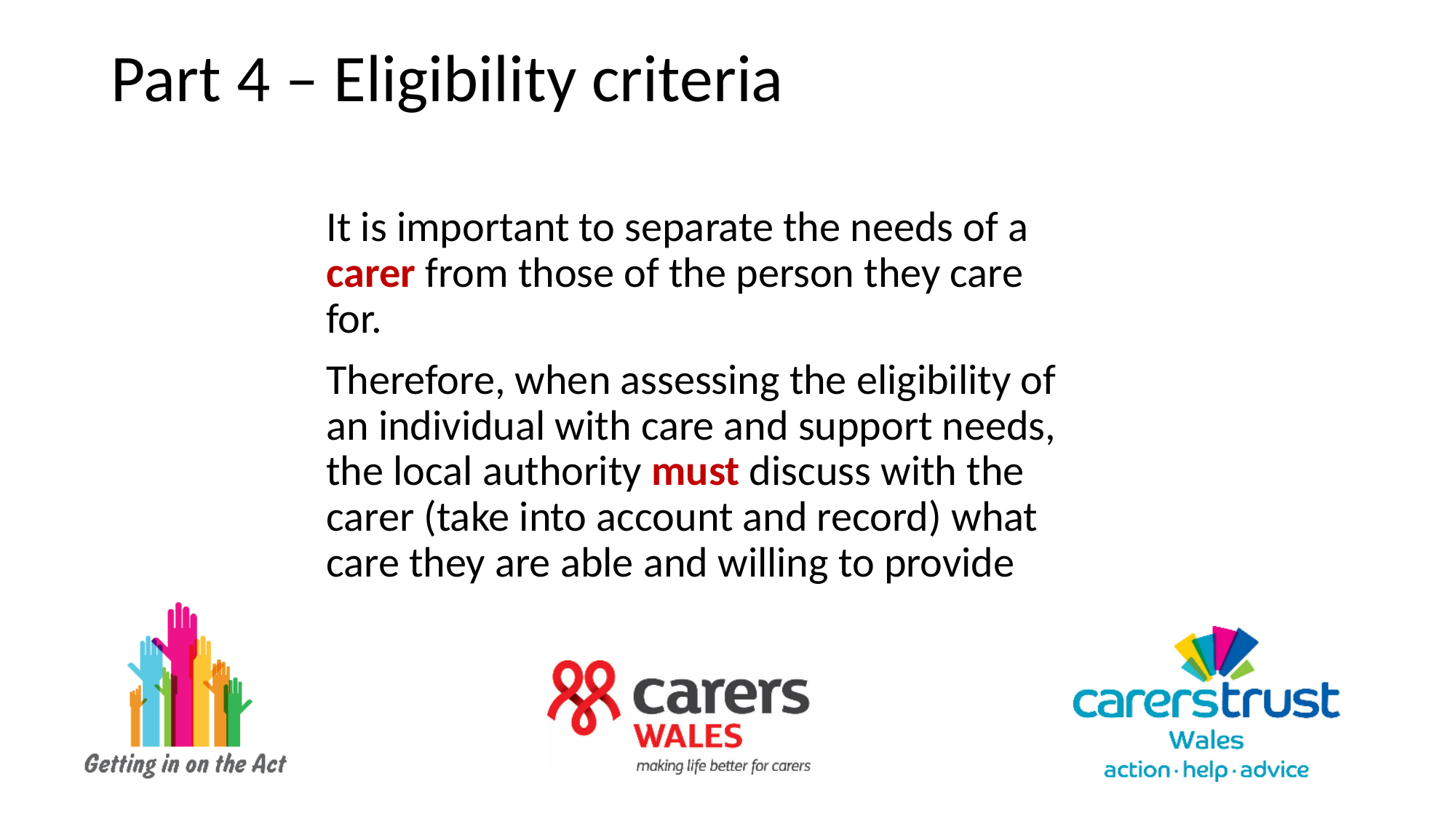

# Part 4 – Eligibility criteria
It is important to separate the needs of a carer from those of the person they care for.
Therefore, when assessing the eligibility of an individual with care and support needs, the local authority must discuss with the carer (take into account and record) what care they are able and willing to provide